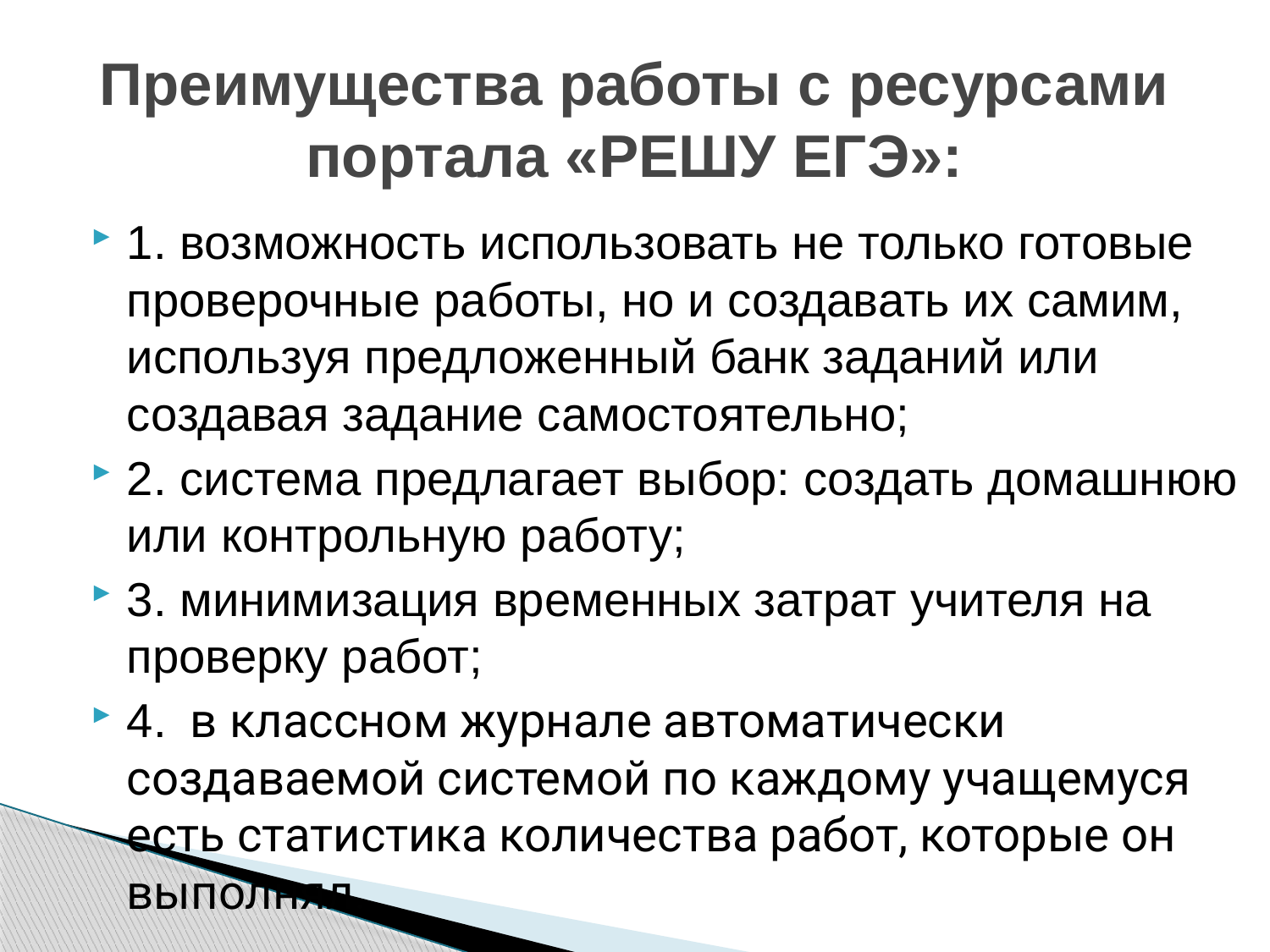

# Преимущества работы с ресурсами портала «РЕШУ ЕГЭ»:
1. возможность использовать не только готовые проверочные работы, но и создавать их самим, используя предложенный банк заданий или создавая задание самостоятельно;
2. система предлагает выбор: создать домашнюю или контрольную работу;
3. минимизация временных затрат учителя на проверку работ;
4.  в классном журнале автоматически создаваемой системой по каждому учащемуся есть статистика количества работ, которые он выполнял.